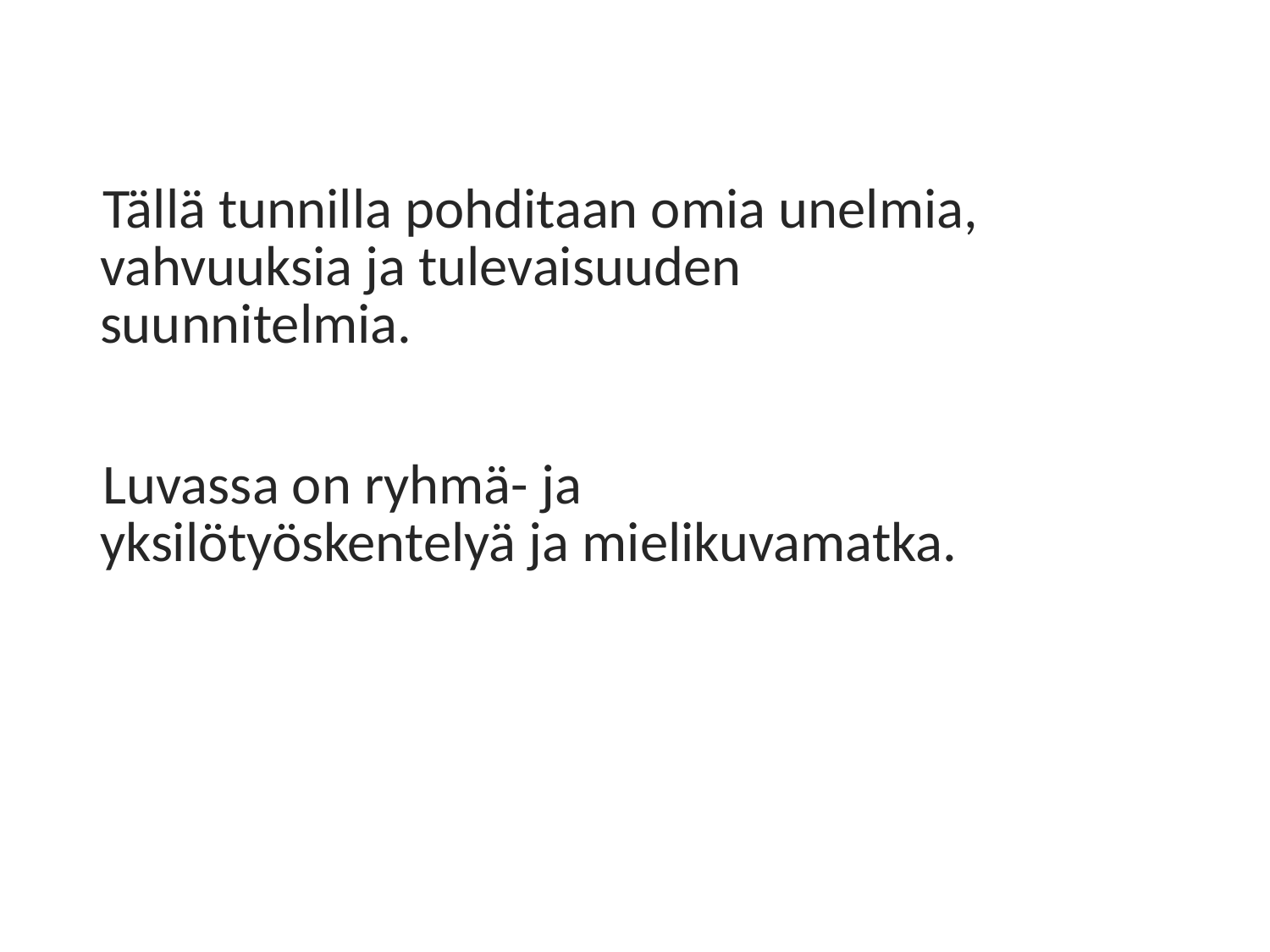

Tällä tunnilla pohditaan omia unelmia, vahvuuksia ja tulevaisuuden suunnitelmia.

Luvassa on ryhmä- ja yksilötyöskentelyä ja mielikuvamatka.